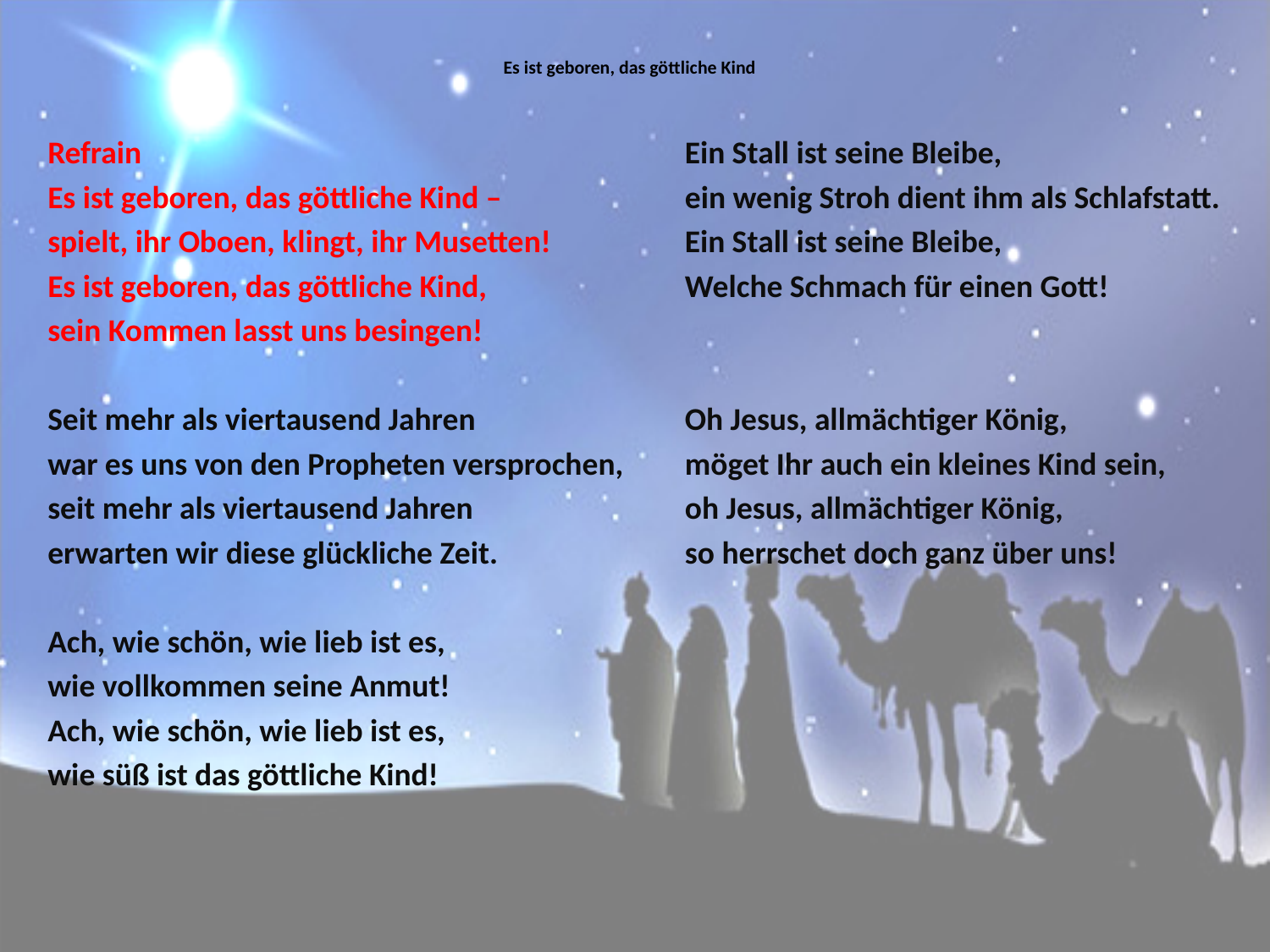

# Es ist geboren, das göttliche Kind
Refrain
Es ist geboren, das göttliche Kind –
spielt, ihr Oboen, klingt, ihr Musetten!
Es ist geboren, das göttliche Kind,
sein Kommen lasst uns besingen!

Seit mehr als viertausend Jahren
war es uns von den Propheten versprochen,
seit mehr als viertausend Jahren
erwarten wir diese glückliche Zeit.

Ach, wie schön, wie lieb ist es,
wie vollkommen seine Anmut!
Ach, wie schön, wie lieb ist es,
wie süß ist das göttliche Kind!

Ein Stall ist seine Bleibe,
ein wenig Stroh dient ihm als Schlafstatt.
Ein Stall ist seine Bleibe,
Welche Schmach für einen Gott!

Oh Jesus, allmächtiger König,
möget Ihr auch ein kleines Kind sein,
oh Jesus, allmächtiger König,
so herrschet doch ganz über uns!